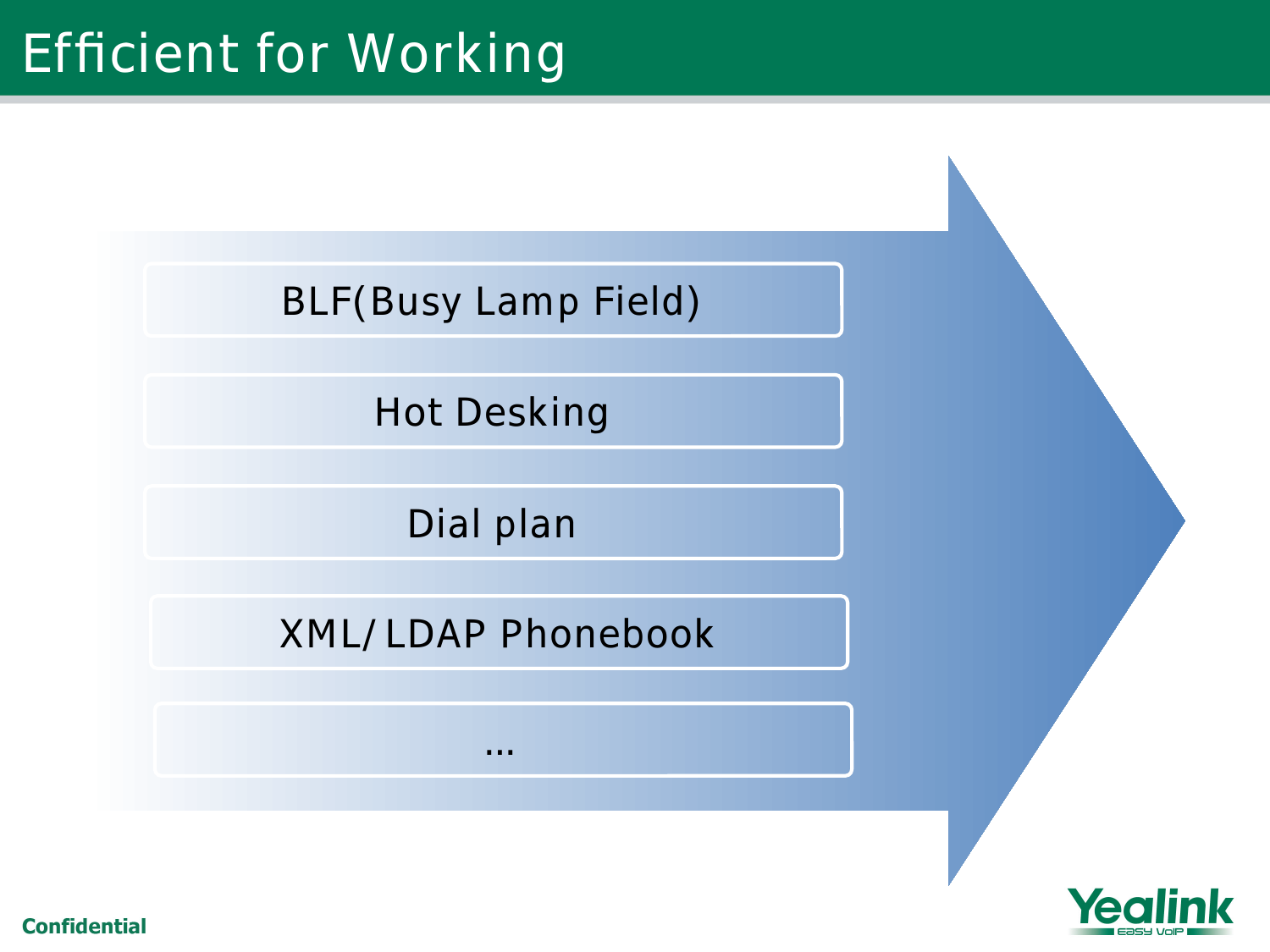

Efficient for Working

BLF(Busy Lamp Field)
Hot Desking
Dial plan
XML/LDAP Phonebook
…